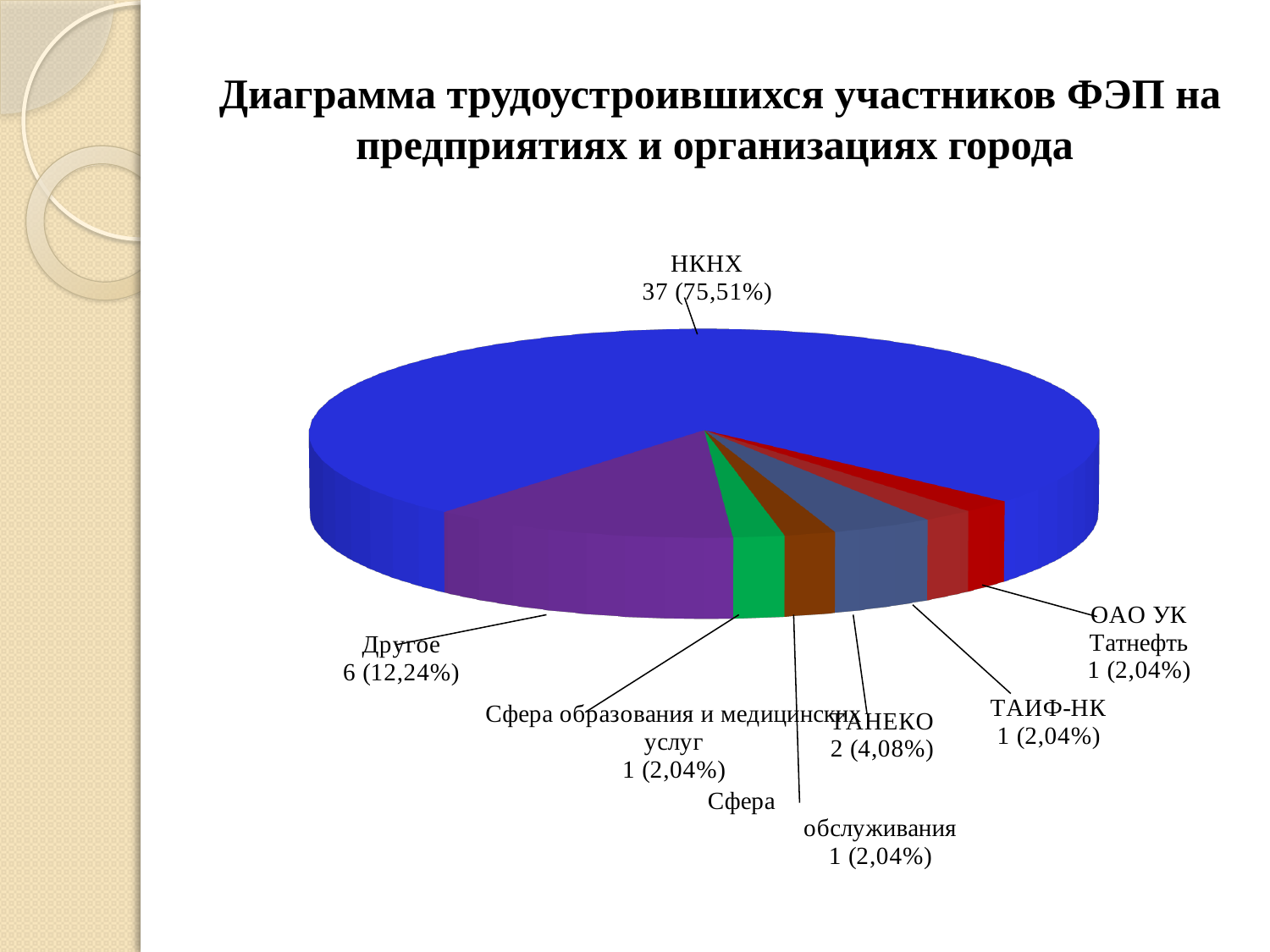

# Диаграмма трудоустроившихся участников ФЭП на предприятиях и организациях города

[unsupported chart]